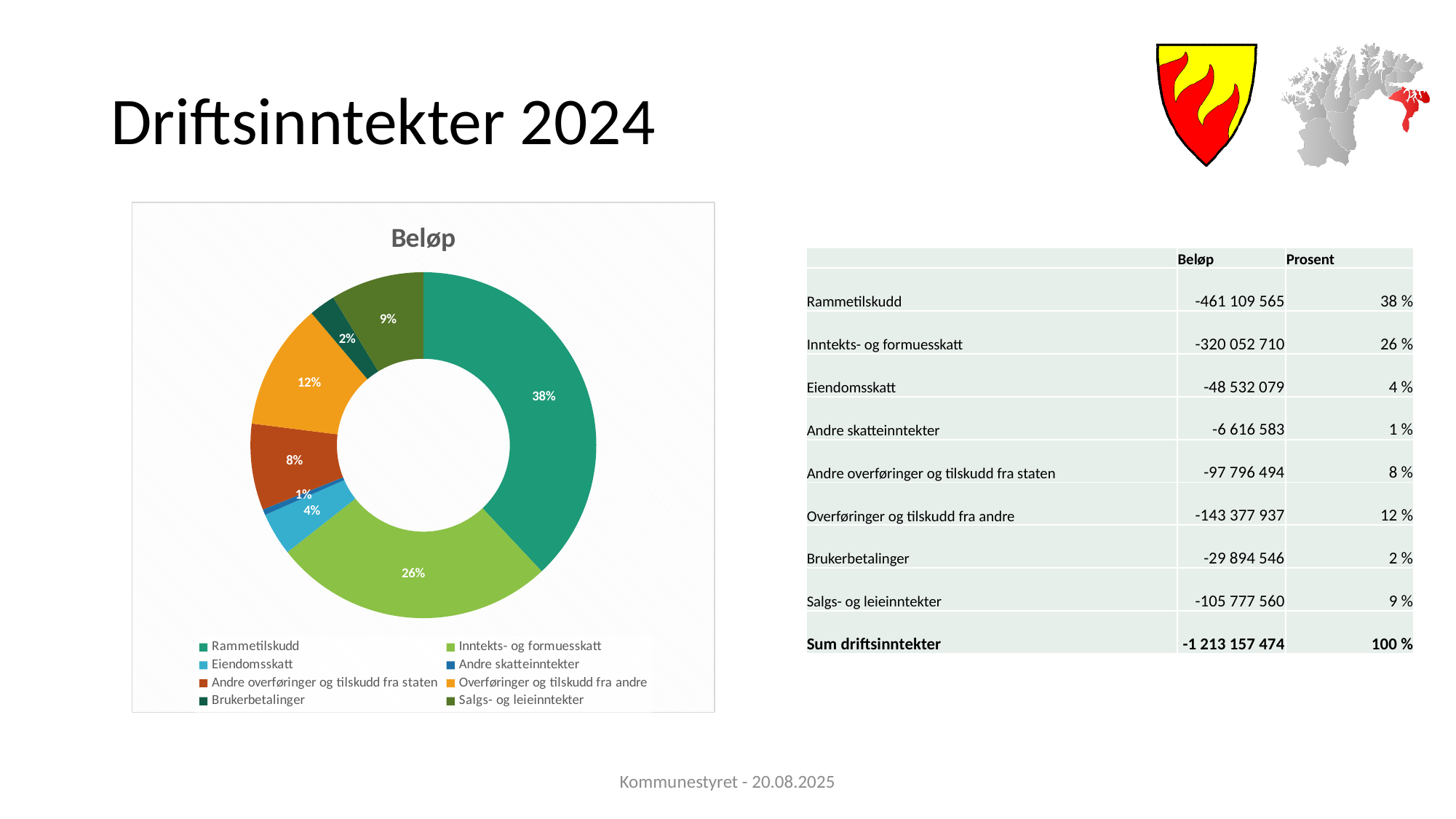

# Driftsinntekter 2024

### Chart:

| Category | Beløp |
|---|---|
| Rammetilskudd | -461109565.0 |
| Inntekts- og formuesskatt | -320052710.2 |
| Eiendomsskatt | -48532078.74 |
| Andre skatteinntekter | -6616583.0 |
| Andre overføringer og tilskudd fra staten | -97796494.4 |
| Overføringer og tilskudd fra andre | -143377936.59 |
| Brukerbetalinger | -29894546.13 |
| Salgs- og leieinntekter | -105777560.15 |
|  | Beløp | Prosent |
| --- | --- | --- |
| Rammetilskudd | -461 109 565 | 38 % |
| Inntekts- og formuesskatt | -320 052 710 | 26 % |
| Eiendomsskatt | -48 532 079 | 4 % |
| Andre skatteinntekter | -6 616 583 | 1 % |
| Andre overføringer og tilskudd fra staten | -97 796 494 | 8 % |
| Overføringer og tilskudd fra andre | -143 377 937 | 12 % |
| Brukerbetalinger | -29 894 546 | 2 % |
| Salgs- og leieinntekter | -105 777 560 | 9 % |
| Sum driftsinntekter | -1 213 157 474 | 100 % |

Kommunestyret - 20.08.2025